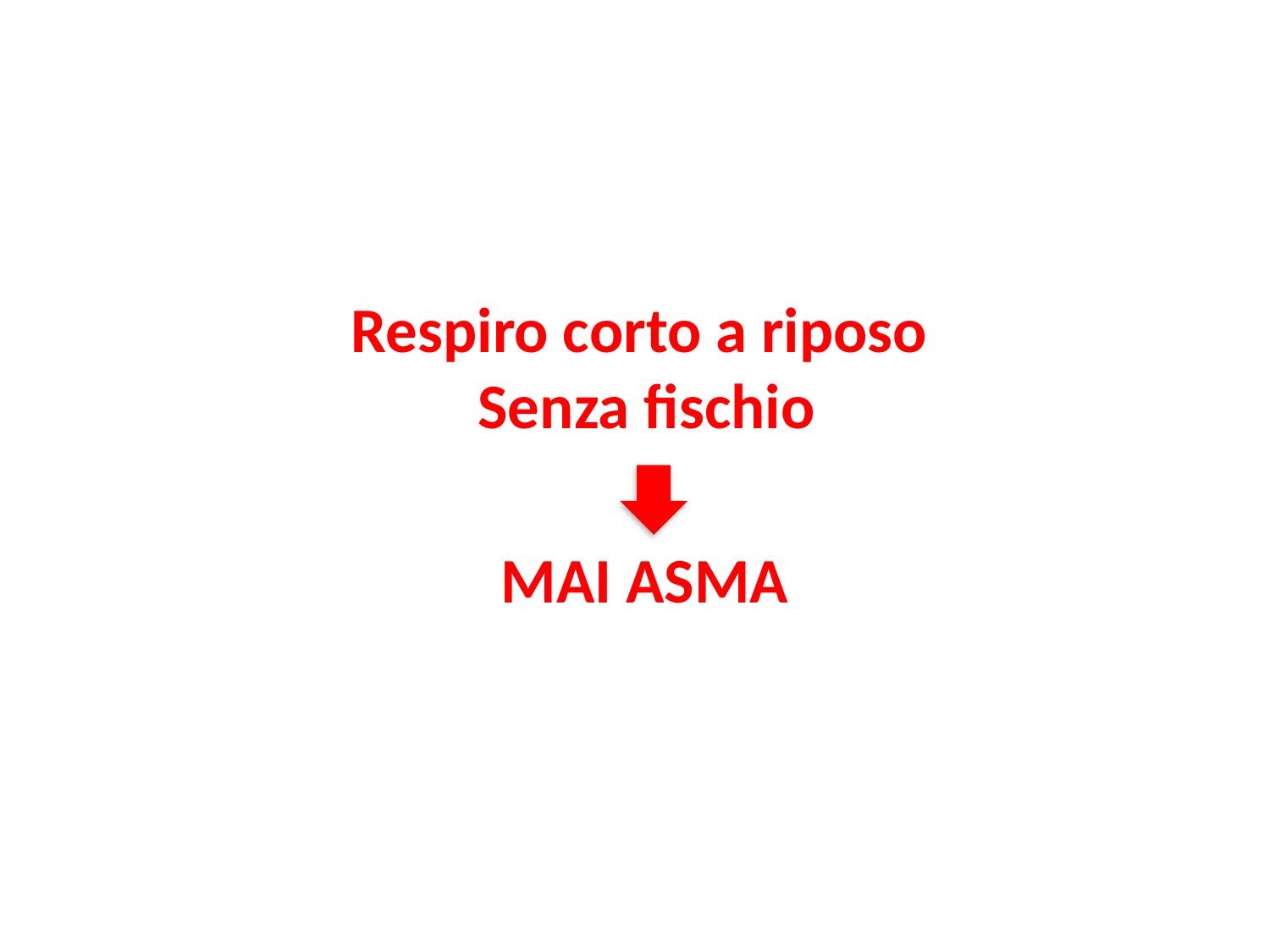

Respiro corto a riposo
Senza fischio

MAI ASMA